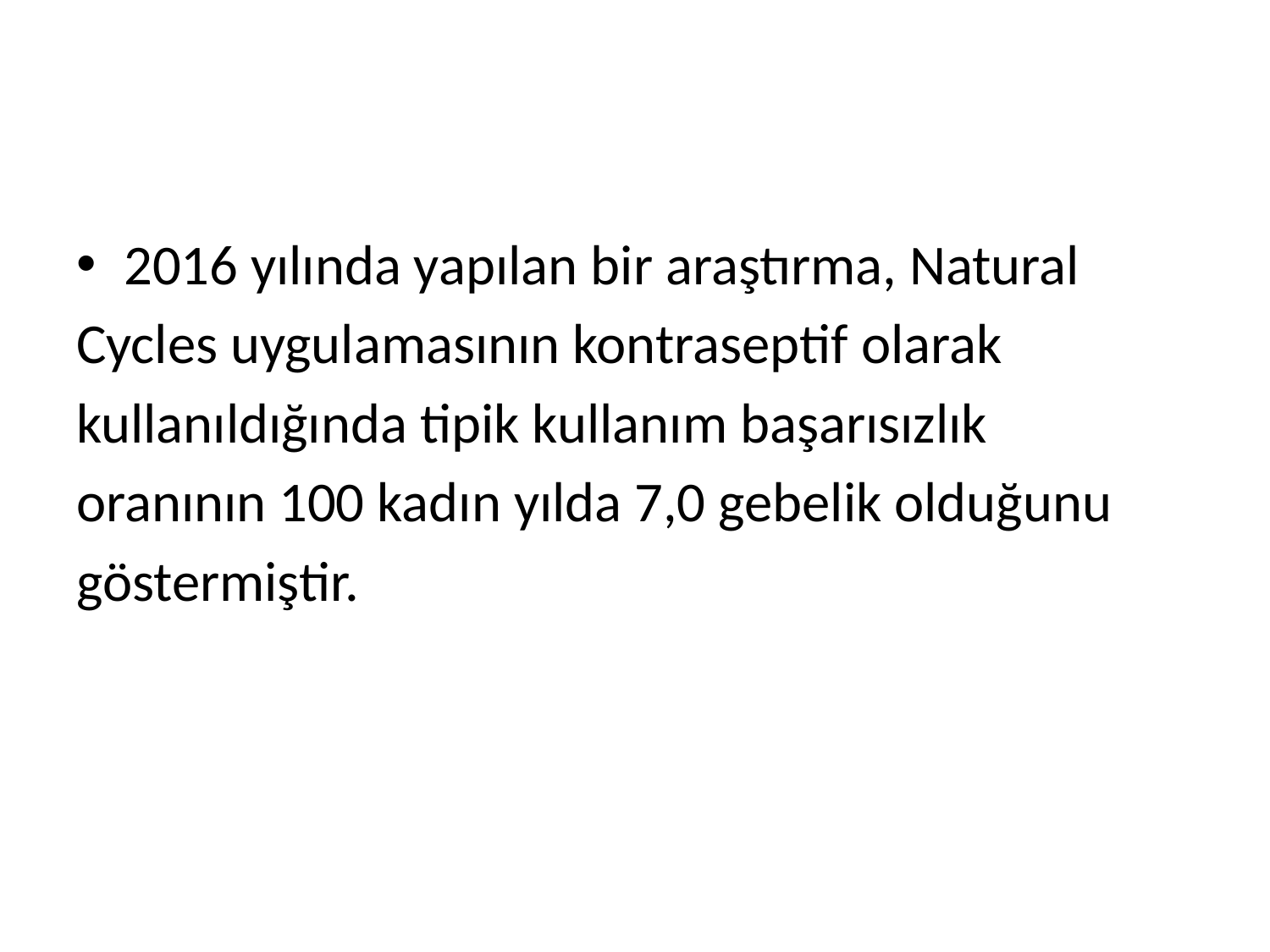

2016 yılında yapılan bir araştırma, Natural
Cycles uygulamasının kontraseptif olarak
kullanıldığında tipik kullanım başarısızlık
oranının 100 kadın yılda 7,0 gebelik olduğunu
göstermiştir.